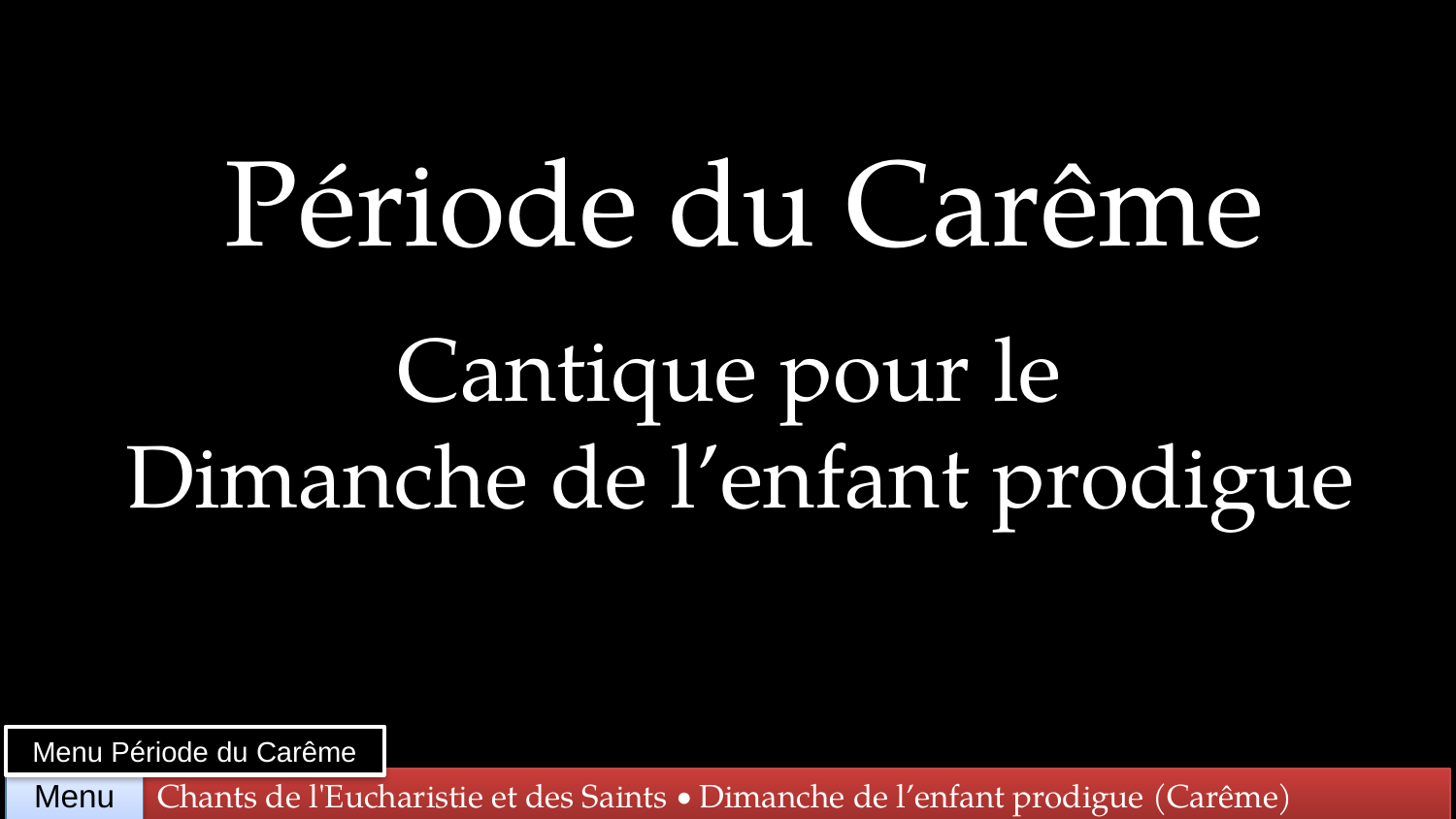

Période du Carême
Cantique pour le
Dimanche de l’enfant prodigue
Menu Période du Carême
Chants de l'Eucharistie et des Saints • Dimanche de l’enfant prodigue (Carême)
Menu